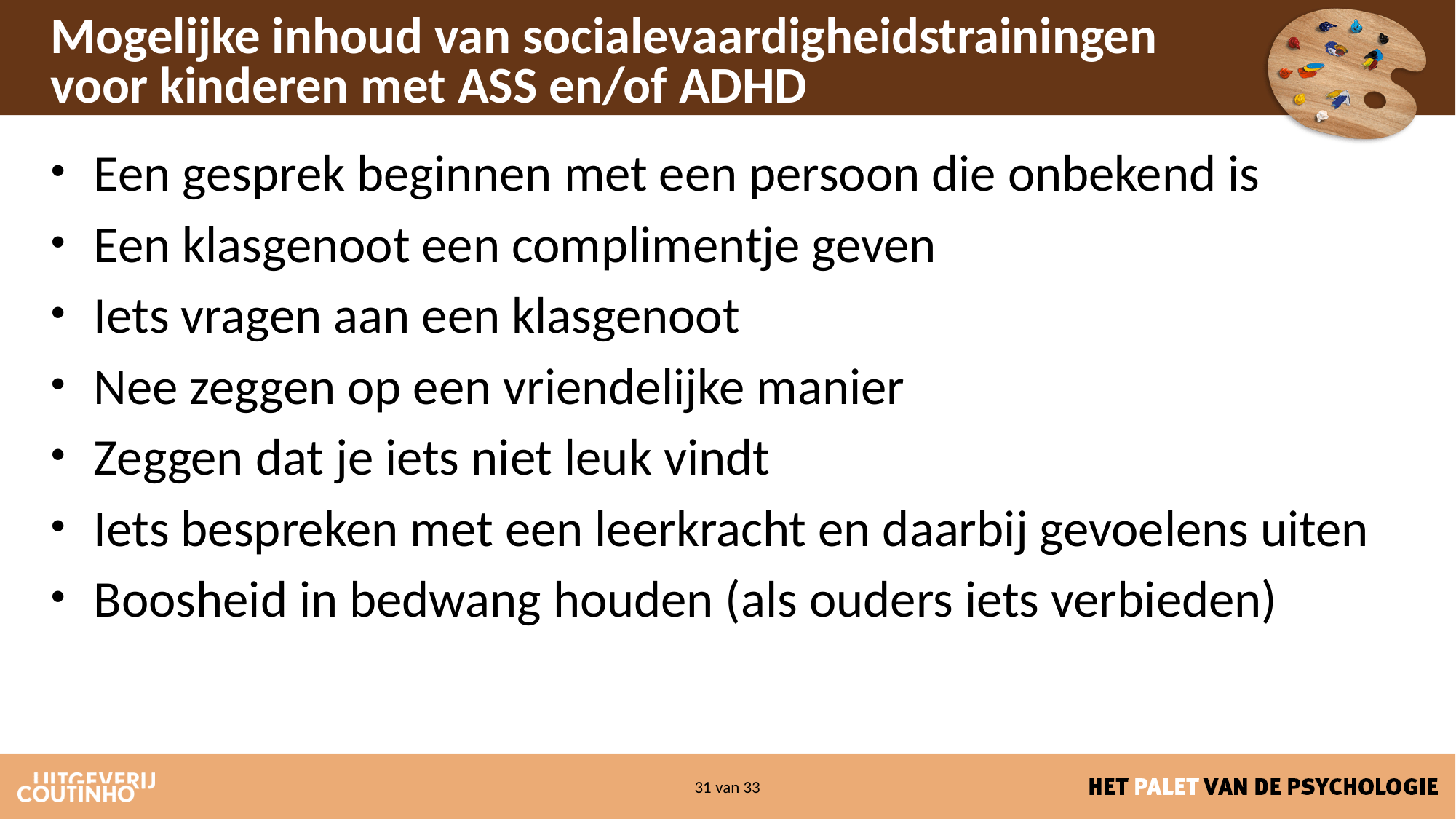

# Mogelijke inhoud van socialevaardigheidstrainingen voor kinderen met ASS en/of ADHD
Een gesprek beginnen met een persoon die onbekend is
Een klasgenoot een complimentje geven
Iets vragen aan een klasgenoot
Nee zeggen op een vriendelijke manier
Zeggen dat je iets niet leuk vindt
Iets bespreken met een leerkracht en daarbij gevoelens uiten
Boosheid in bedwang houden (als ouders iets verbieden)